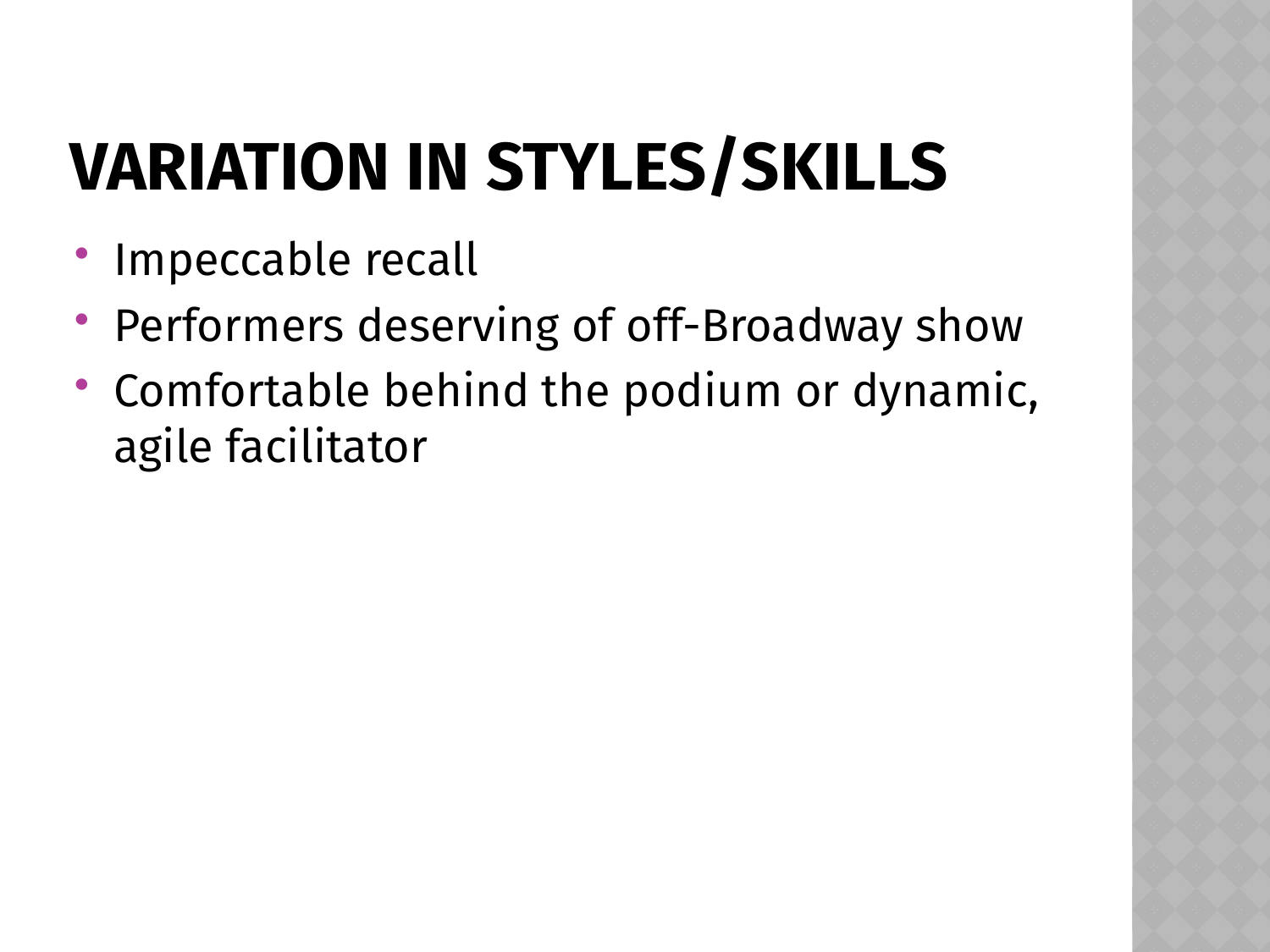

# Variation in Styles/Skills
Impeccable recall
Performers deserving of off-Broadway show
Comfortable behind the podium or dynamic, agile facilitator